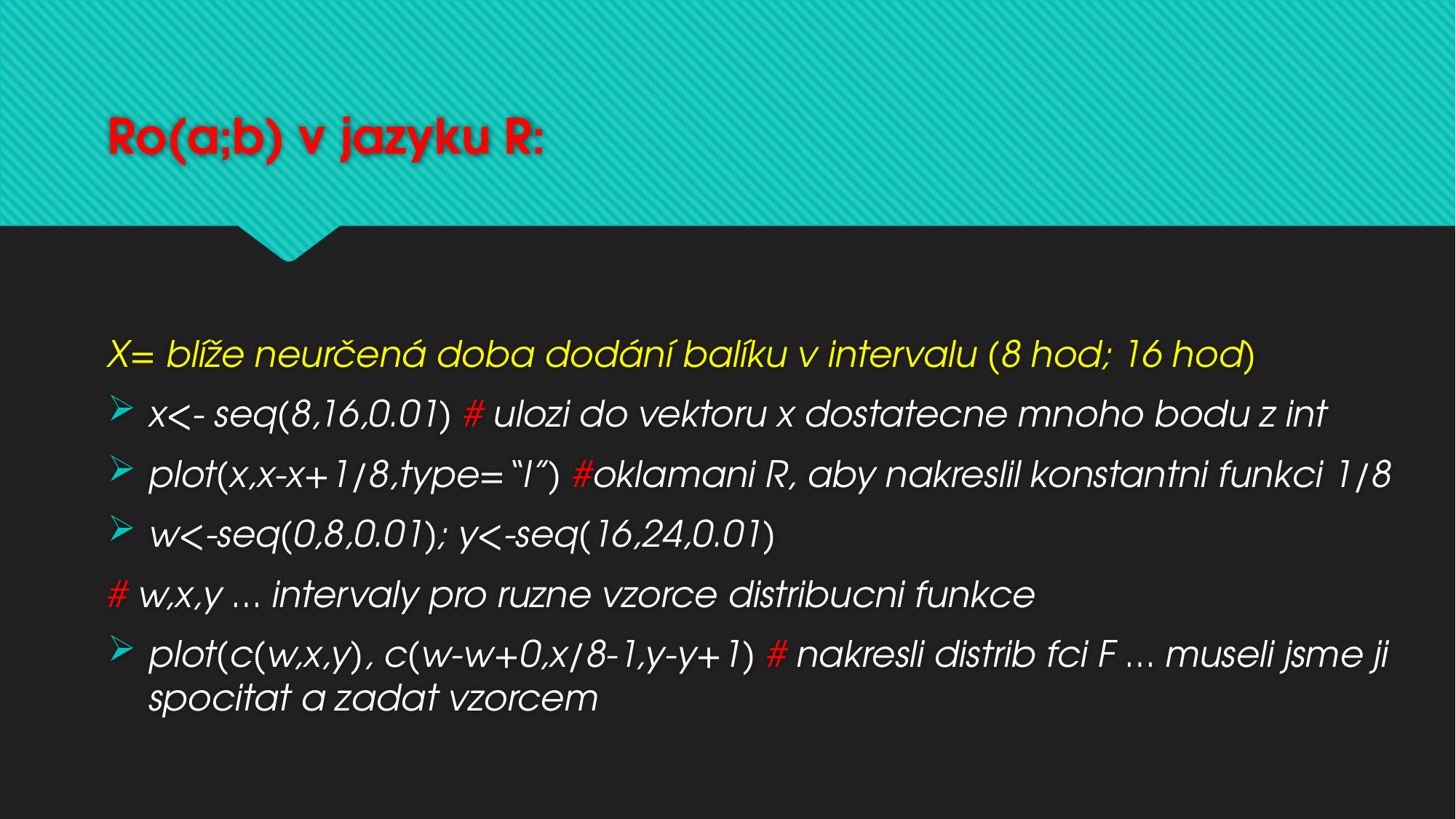

# Ro(a;b) v jazyku R:

X= blíže neurčená doba dodání balíku v intervalu (8 hod; 16 hod)
x<- seq(8,16,0.01) # ulozi do vektoru x dostatecne mnoho bodu z int
plot(x,x-x+1/8,type=“l”) #oklamani R, aby nakreslil konstantni funkci 1/8
w<-seq(0,8,0.01); y<-seq(16,24,0.01)
# w,x,y … intervaly pro ruzne vzorce distribucni funkce
plot(c(w,x,y), c(w-w+0,x/8-1,y-y+1) # nakresli distrib fci F … museli jsme ji spocitat a zadat vzorcem